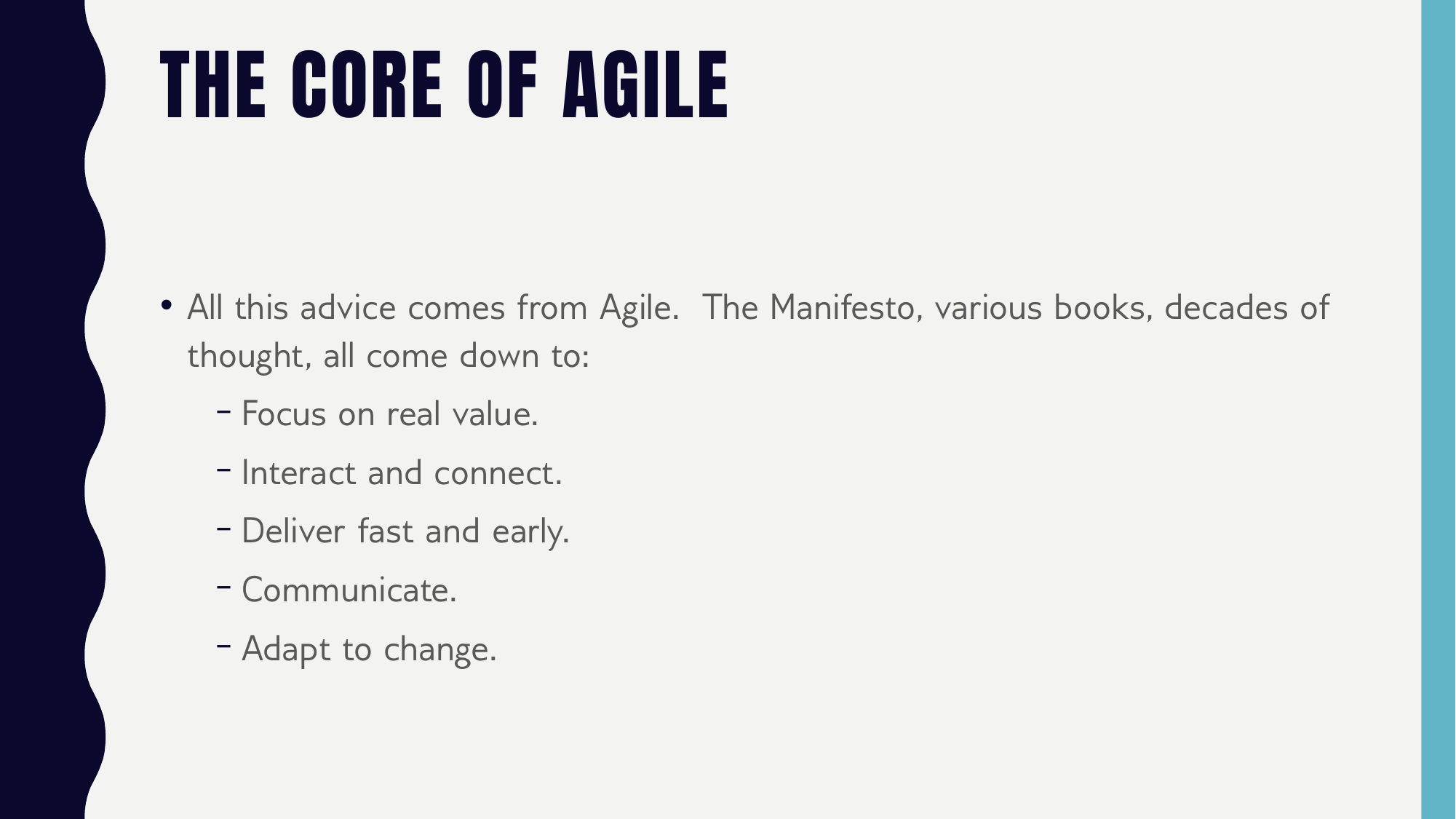

The Core Of Agile
All this advice comes from Agile.  The Manifesto, various books, decades of thought, all come down to:
Focus on real value.
Interact and connect.
Deliver fast and early.
Communicate.
Adapt to change.